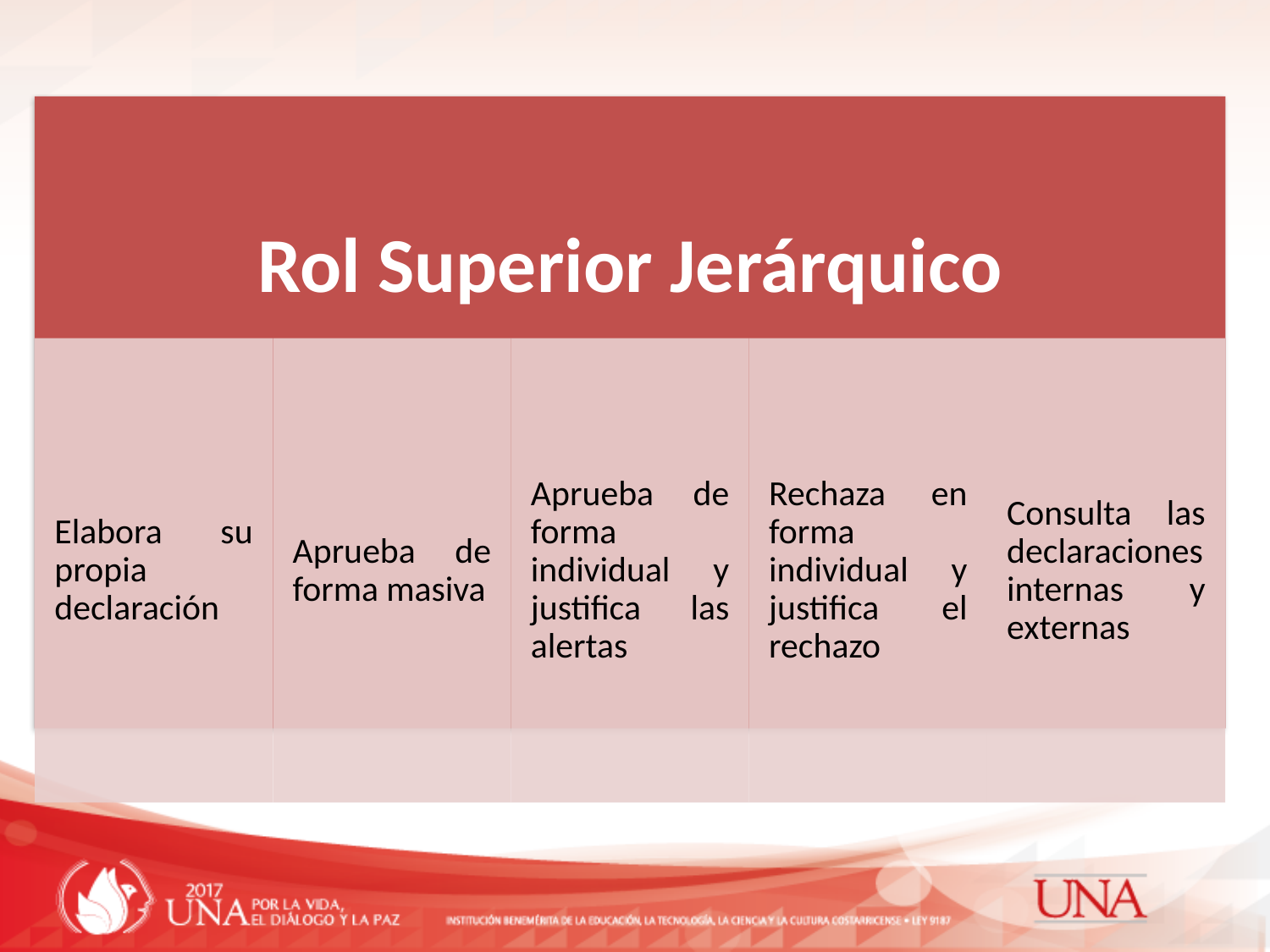

Rol Superior Jerárquico
Elabora su propia declaración
Aprueba de forma masiva
Aprueba de forma individual y justifica las alertas
Rechaza en forma individual y justifica el rechazo
Consulta las declaraciones internas y externas